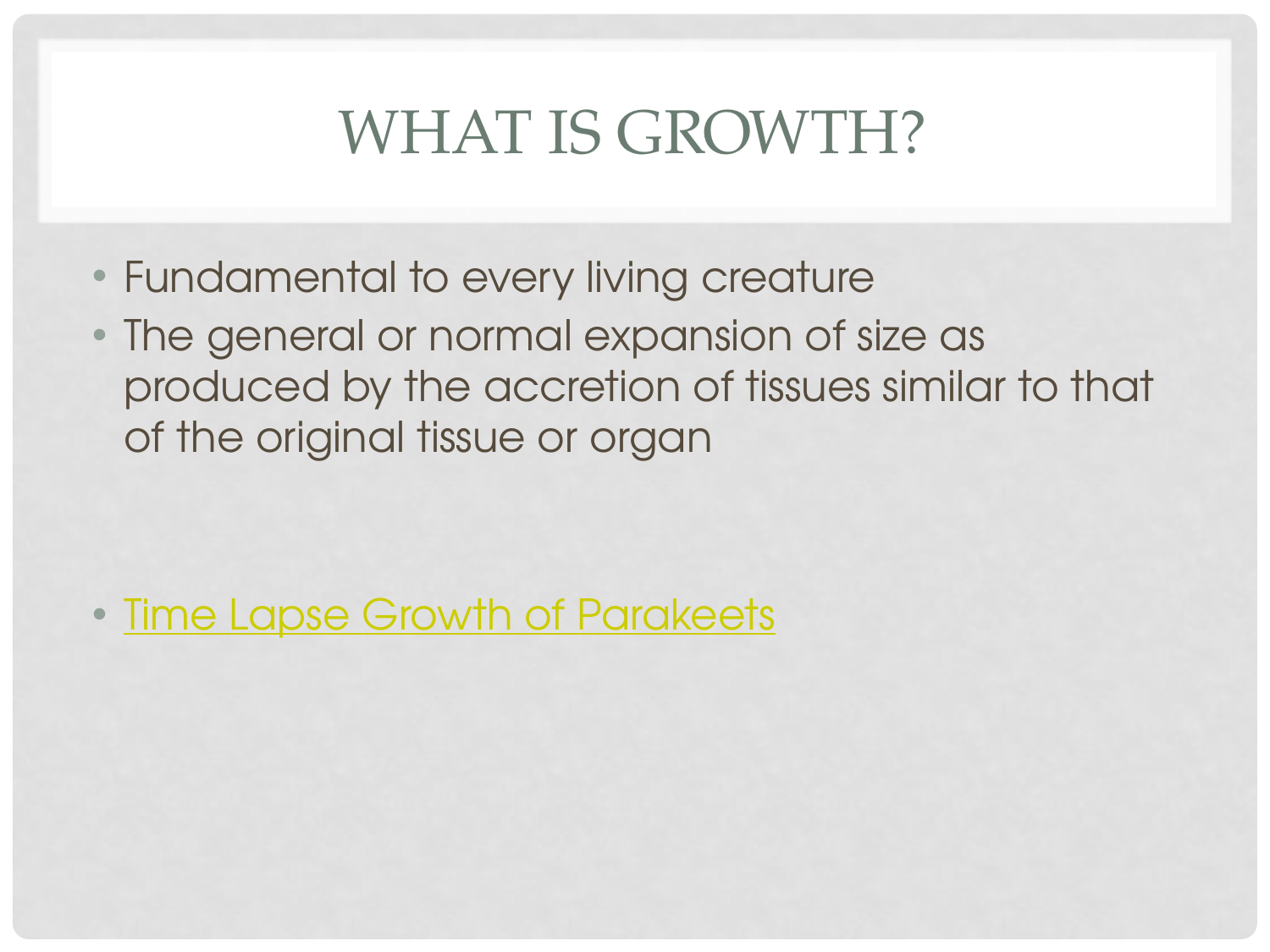

# What is growth?
Fundamental to every living creature
The general or normal expansion of size as produced by the accretion of tissues similar to that of the original tissue or organ

Time Lapse Growth of Parakeets